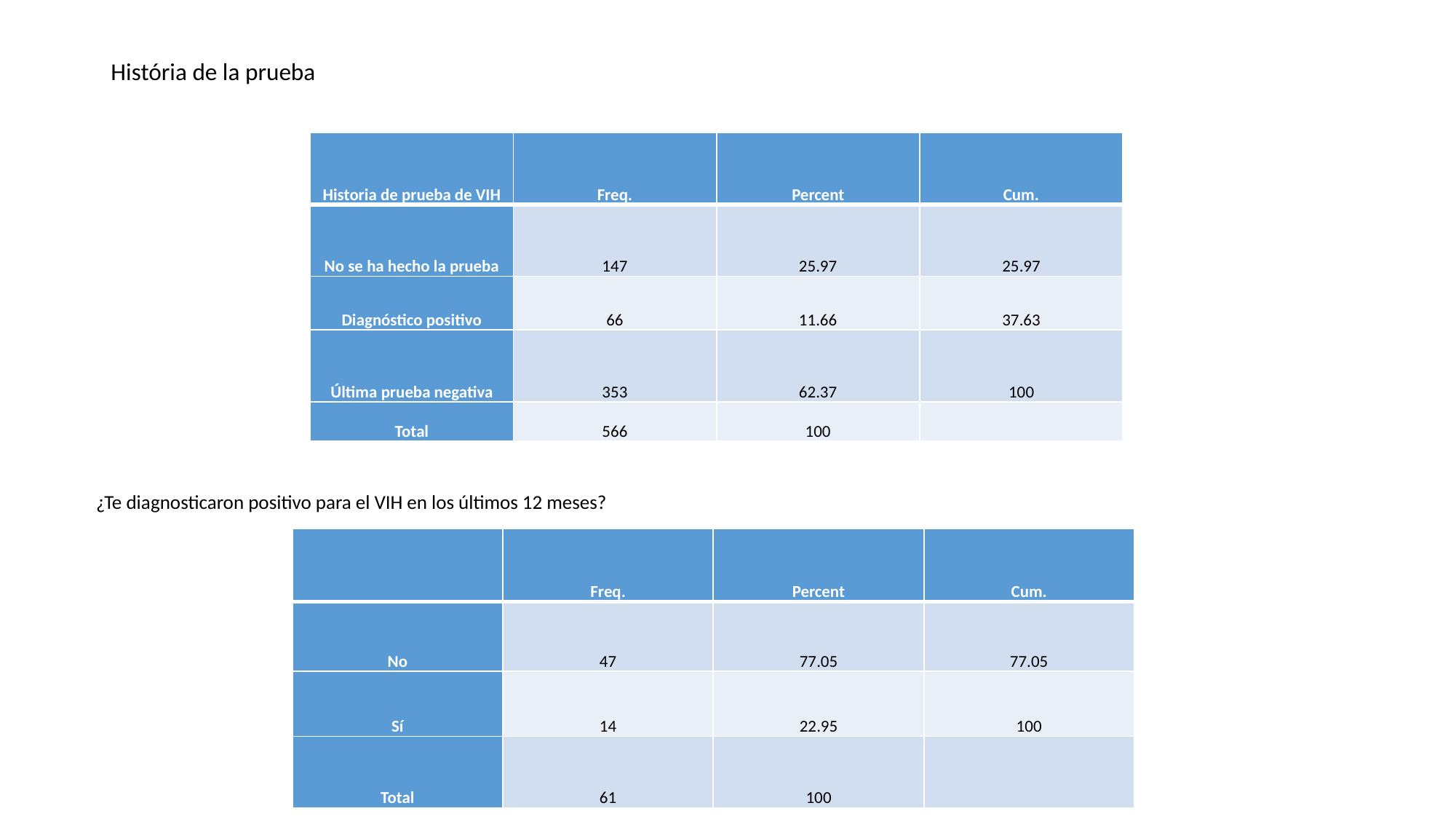

# História de la prueba
| Historia de prueba de VIH | Freq. | Percent | Cum. |
| --- | --- | --- | --- |
| No se ha hecho la prueba | 147 | 25.97 | 25.97 |
| Diagnóstico positivo | 66 | 11.66 | 37.63 |
| Última prueba negativa | 353 | 62.37 | 100 |
| Total | 566 | 100 |  |

¿Te diagnosticaron positivo para el VIH en los últimos 12 meses?
|  | Freq. | Percent | Cum. |
| --- | --- | --- | --- |
| No | 47 | 77.05 | 77.05 |
| Sí | 14 | 22.95 | 100 |
| Total | 61 | 100 |  |